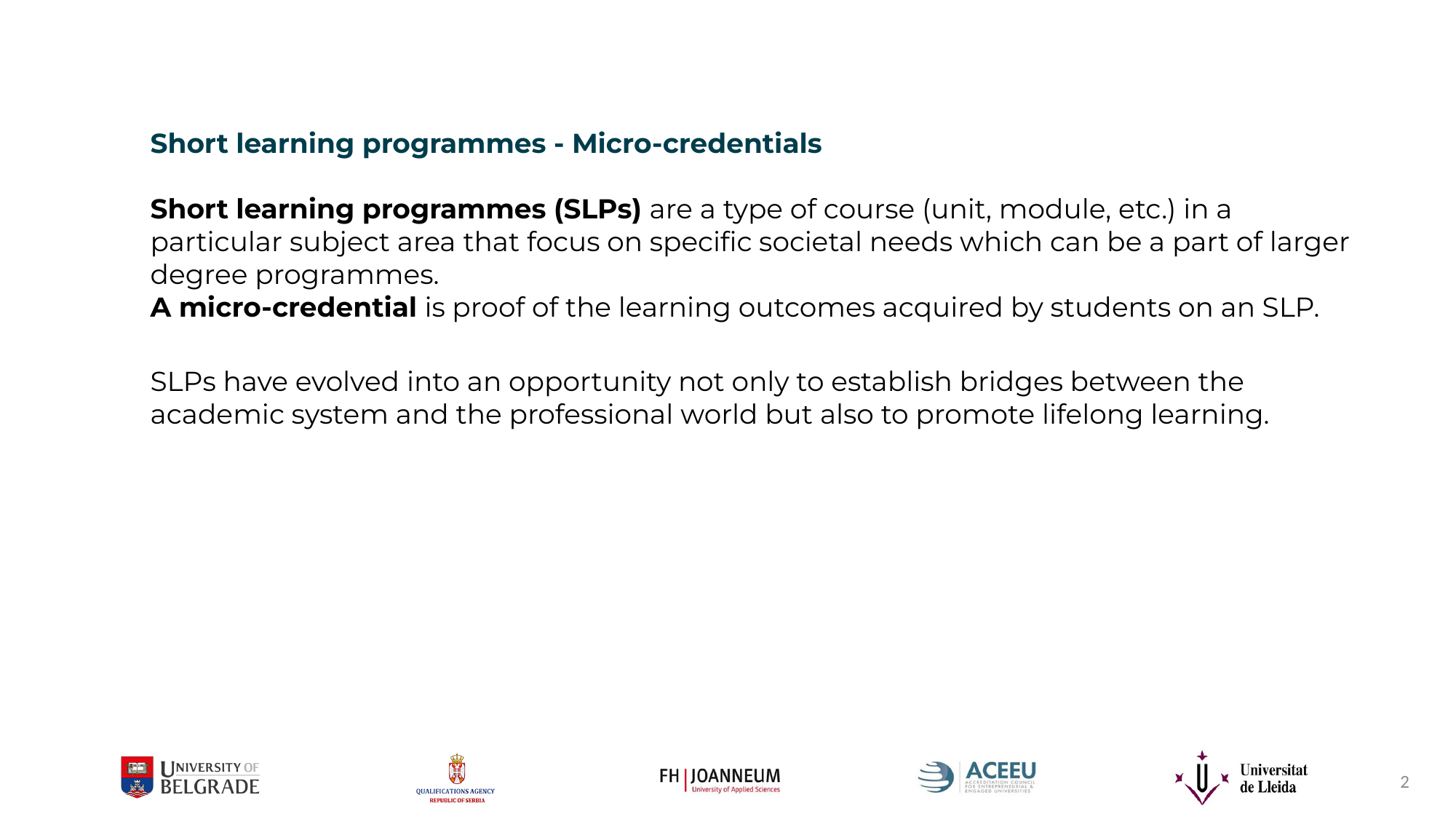

Short learning programmes - Micro-credentials

Short learning programmes (SLPs) are a type of course (unit, module, etc.) in a particular subject area that focus on specific societal needs which can be a part of larger degree programmes.
A micro-credential is proof of the learning outcomes acquired by students on an SLP.
SLPs have evolved into an opportunity not only to establish bridges between the academic system and the professional world but also to promote lifelong learning.
2